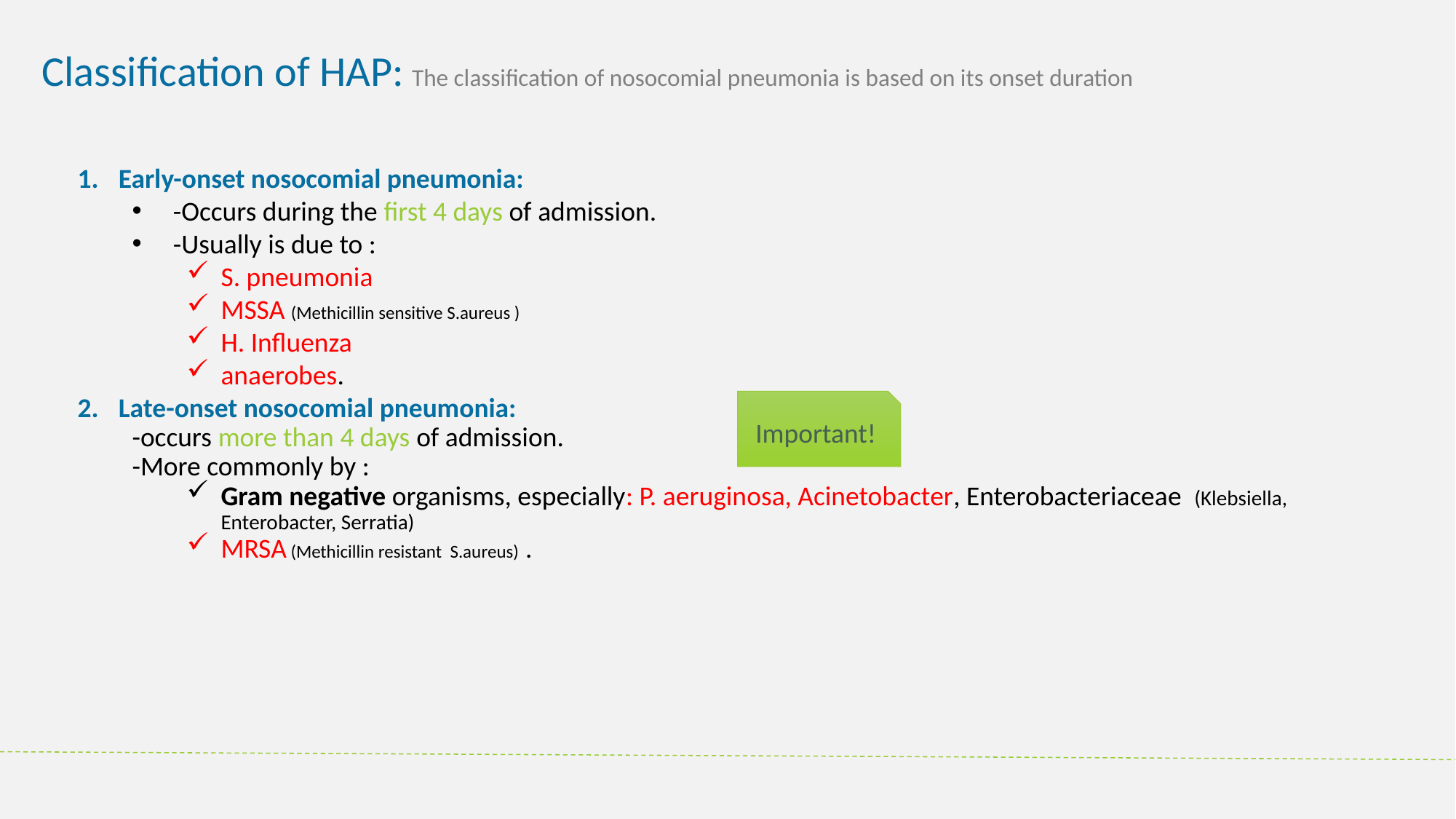

Classification of HAP: The classification of nosocomial pneumonia is based on its onset duration
Early-onset nosocomial pneumonia:
-Occurs during the first 4 days of admission.
-Usually is due to :
S. pneumonia
MSSA (Methicillin sensitive S.aureus )
H. Influenza
anaerobes.
Late-onset nosocomial pneumonia:
-occurs more than 4 days of admission.
-More commonly by :
Gram negative organisms, especially: P. aeruginosa, Acinetobacter, Enterobacteriaceae  (Klebsiella, Enterobacter, Serratia)
MRSA (Methicillin resistant  S.aureus) .

Important!